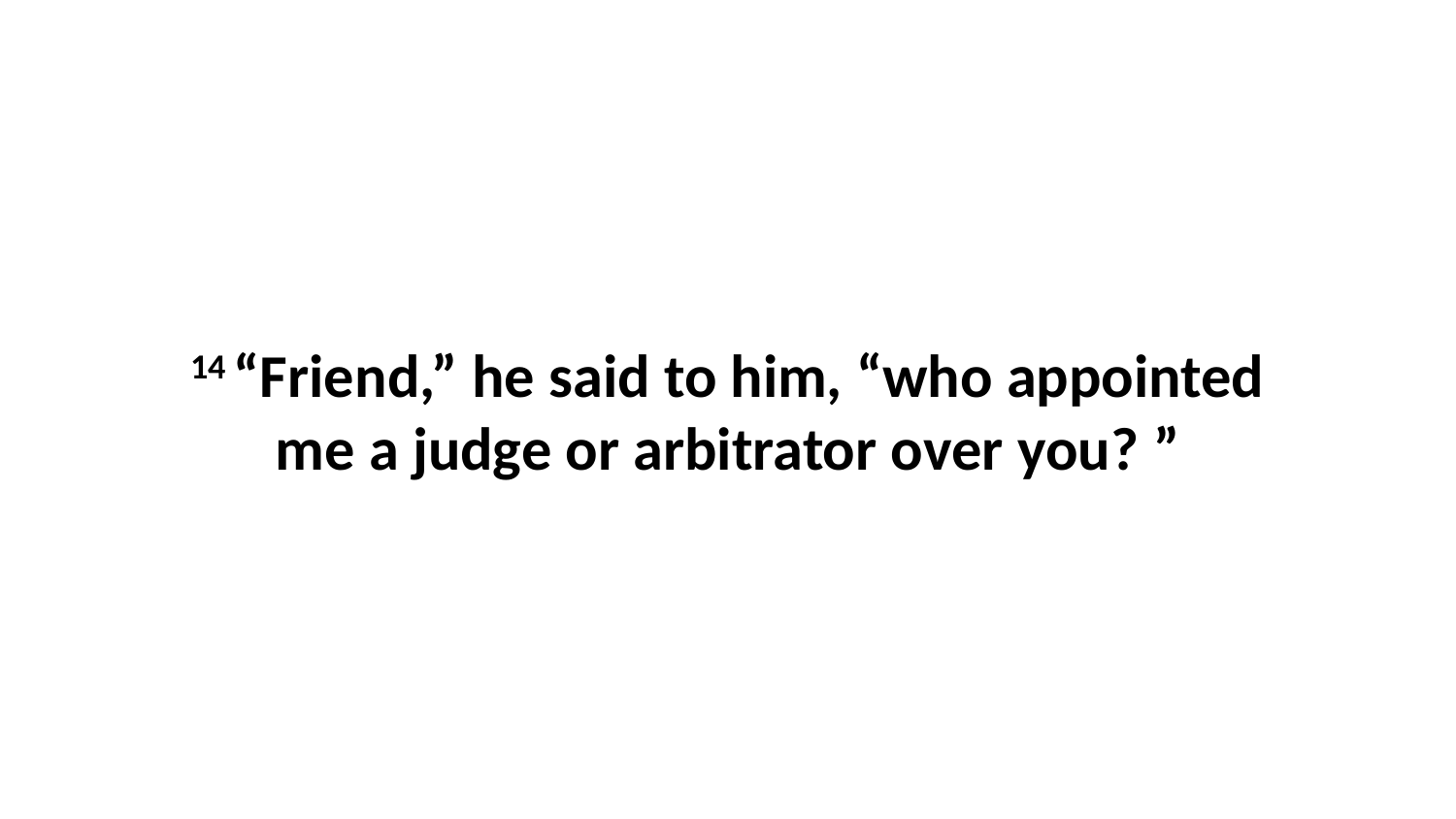

14 “Friend,” he said to him, “who appointed me a judge or arbitrator over you? ”